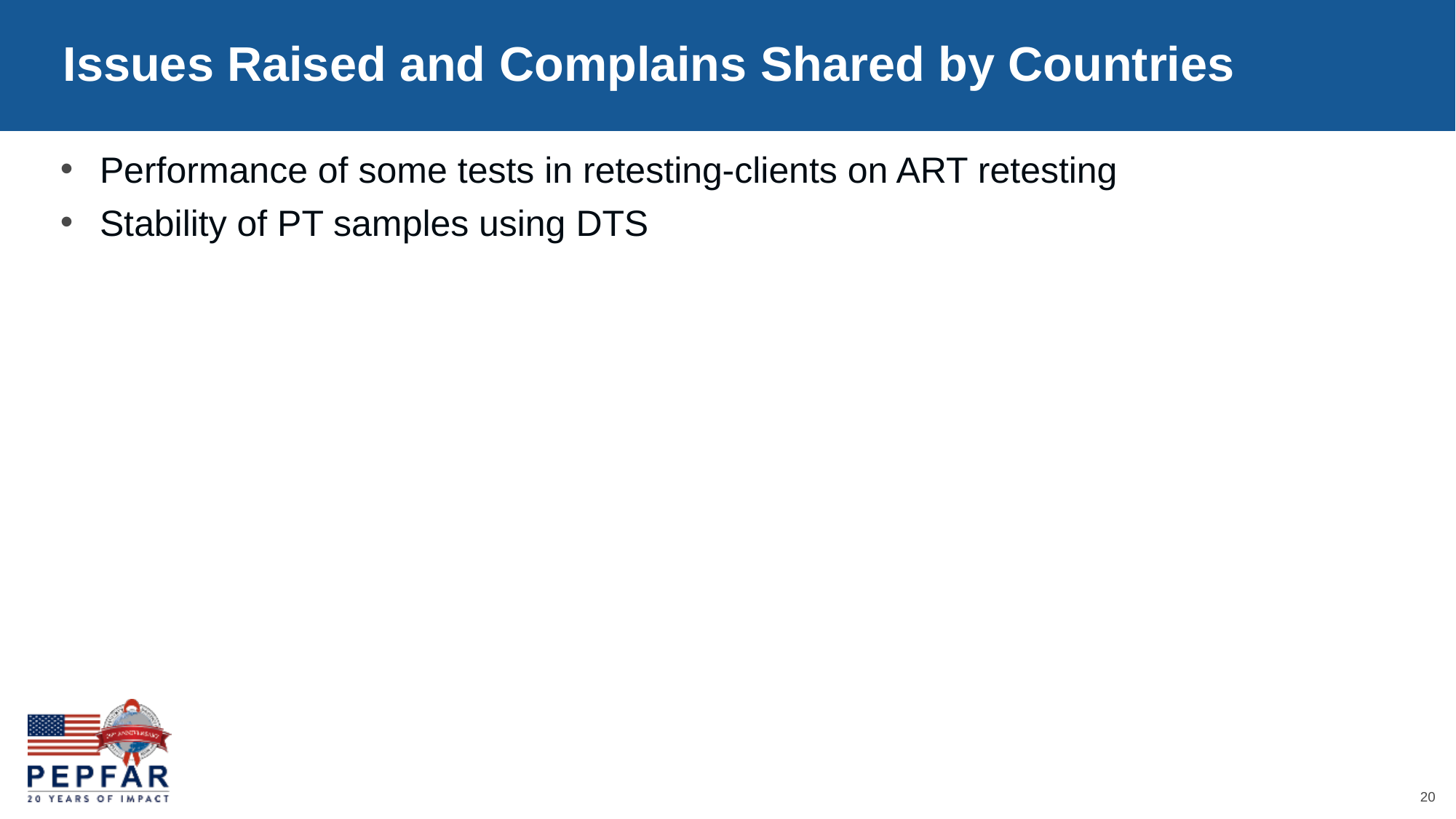

Issues Raised and Complains Shared by Countries
Performance of some tests in retesting-clients on ART retesting
Stability of PT samples using DTS